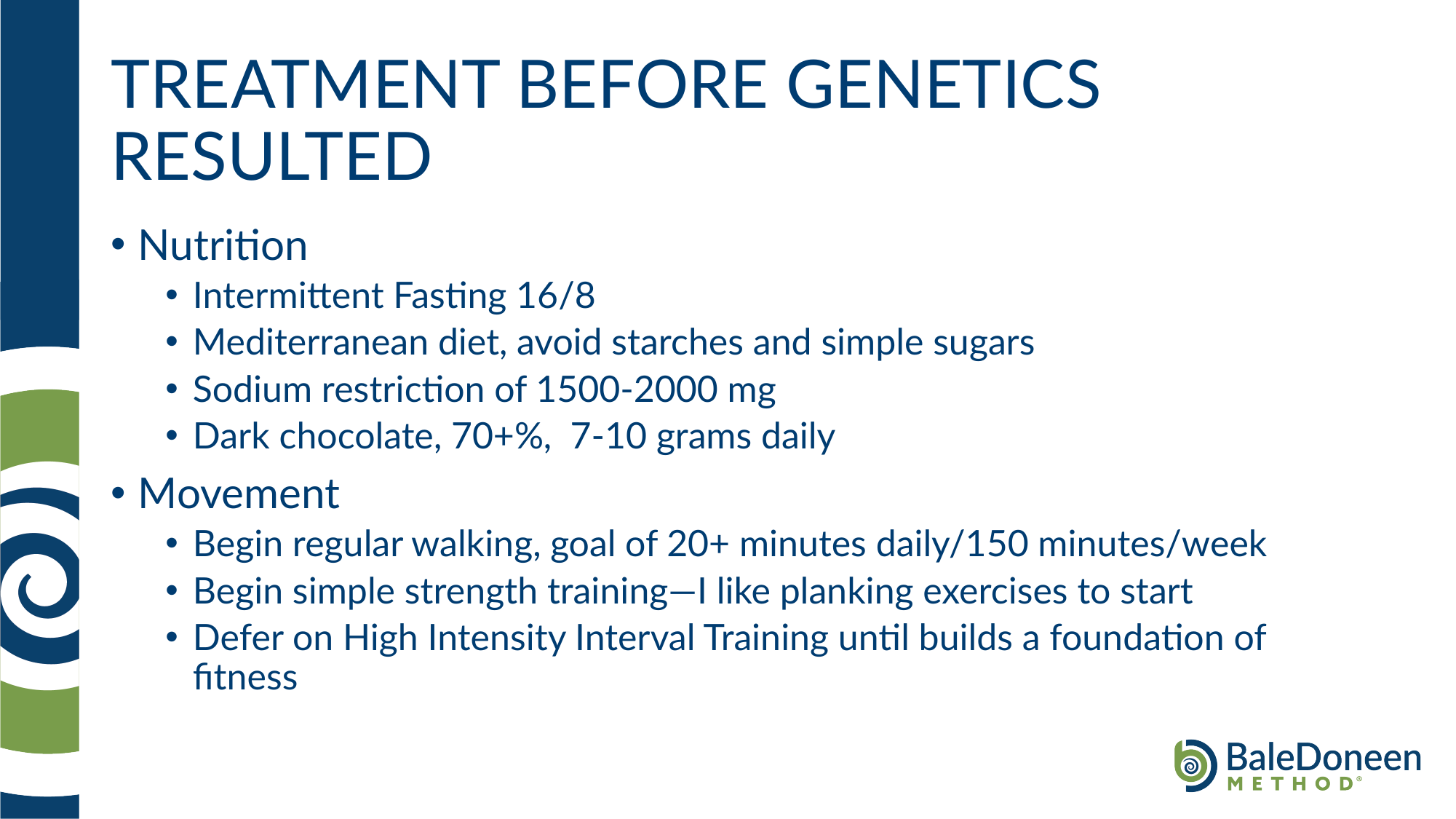

# TREATMENT BEFORE GENETICS RESULTED
Nutrition
Intermittent Fasting 16/8
Mediterranean diet, avoid starches and simple sugars
Sodium restriction of 1500-2000 mg
Dark chocolate, 70+%,  7-10 grams daily
Movement
Begin regular walking, goal of 20+ minutes daily/150 minutes/week
Begin simple strength training—I like planking exercises to start
Defer on High Intensity Interval Training until builds a foundation of fitness